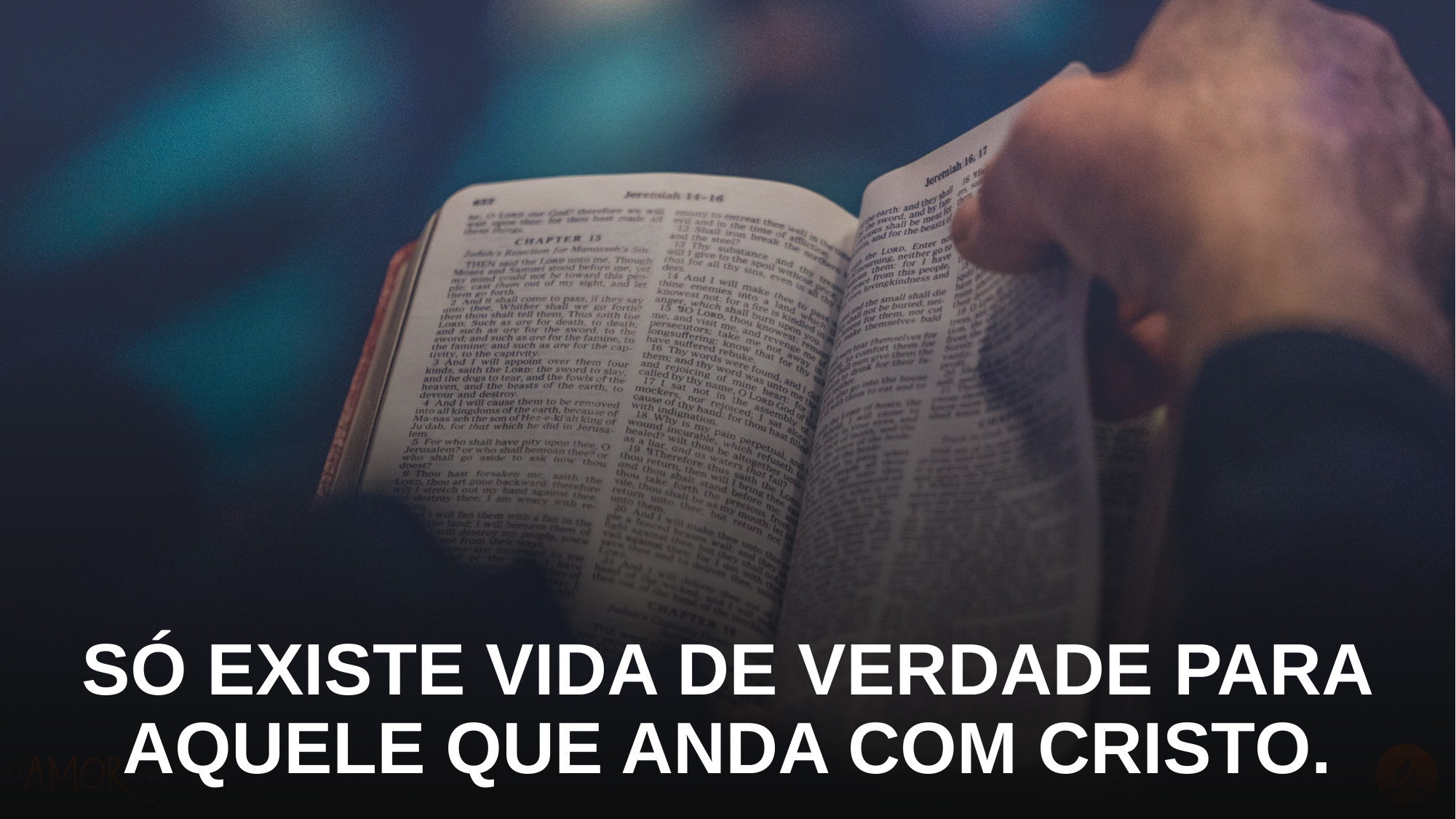

Só existe vida de verdade para aquele que anda com Cristo.